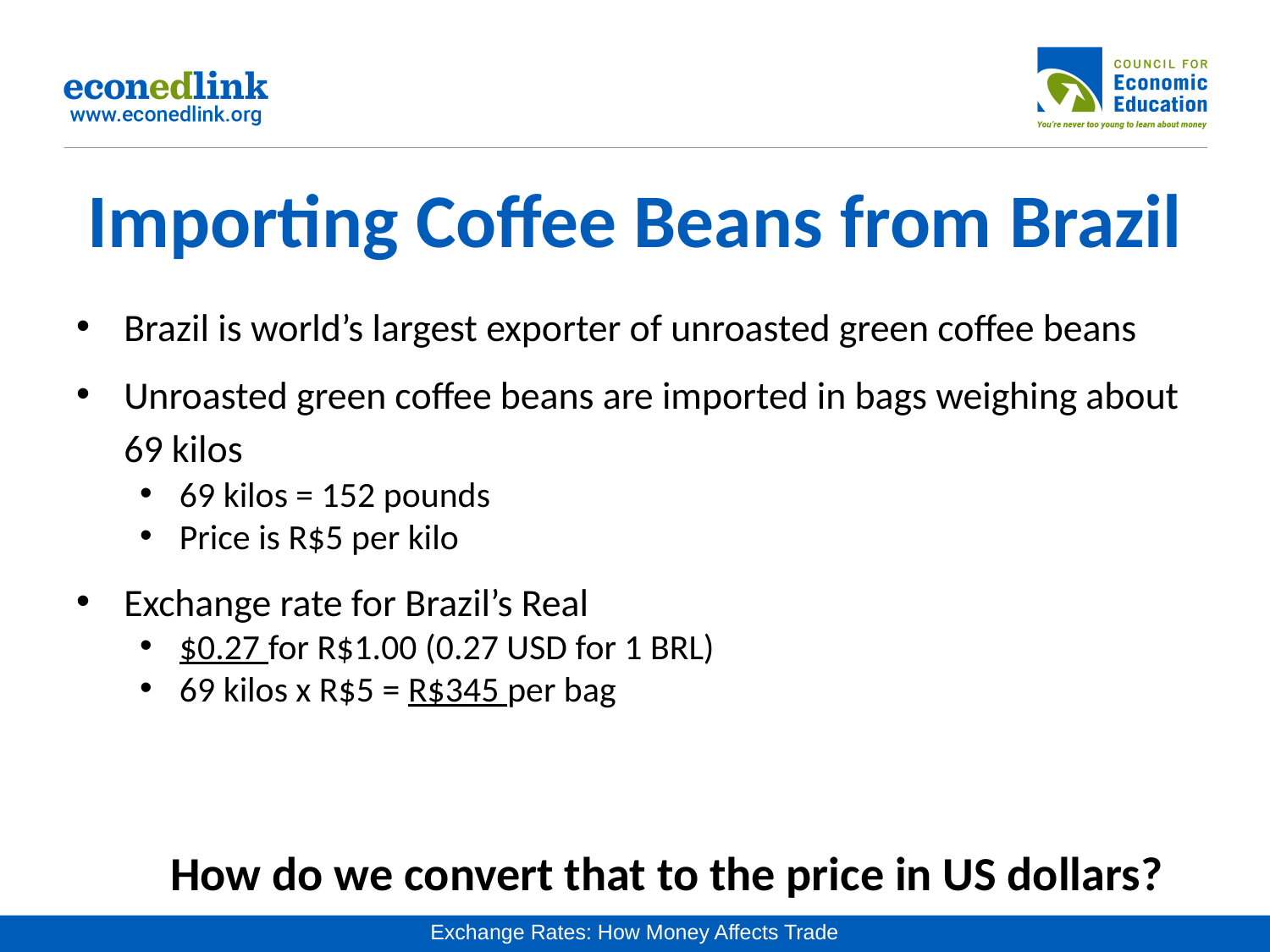

# Importing Coffee Beans from Brazil
Brazil is world’s largest exporter of unroasted green coffee beans
Unroasted green coffee beans are imported in bags weighing about 69 kilos
69 kilos = 152 pounds
Price is R$5 per kilo
Exchange rate for Brazil’s Real
$0.27 for R$1.00 (0.27 USD for 1 BRL)
69 kilos x R$5 = R$345 per bag

How do we convert that to the price in US dollars?